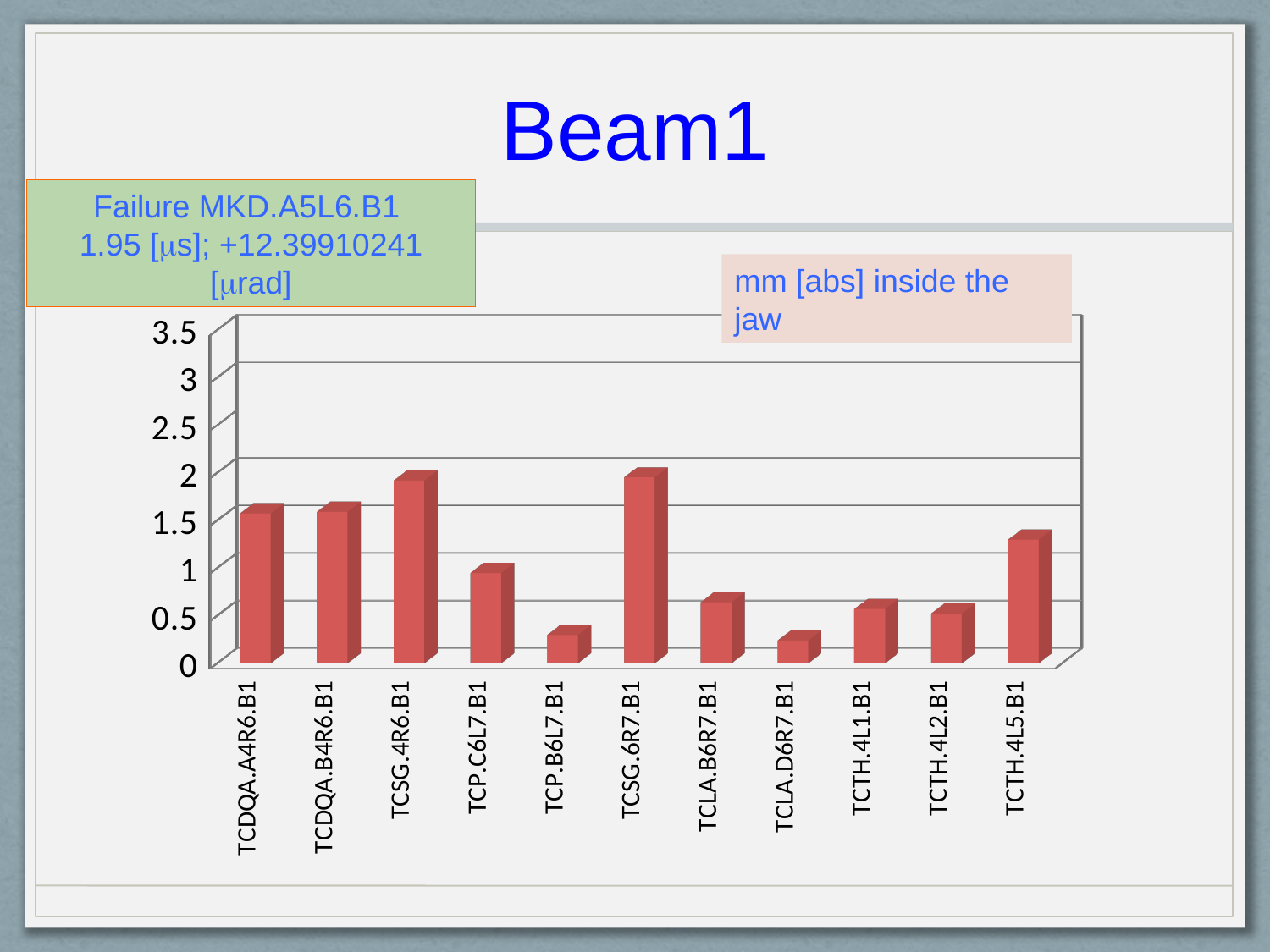

# Beam1
Failure MKD.A5L6.B1
1.95 [μs]; +12.39910241 [μrad]
mm [abs] inside the jaw

[unsupported chart]